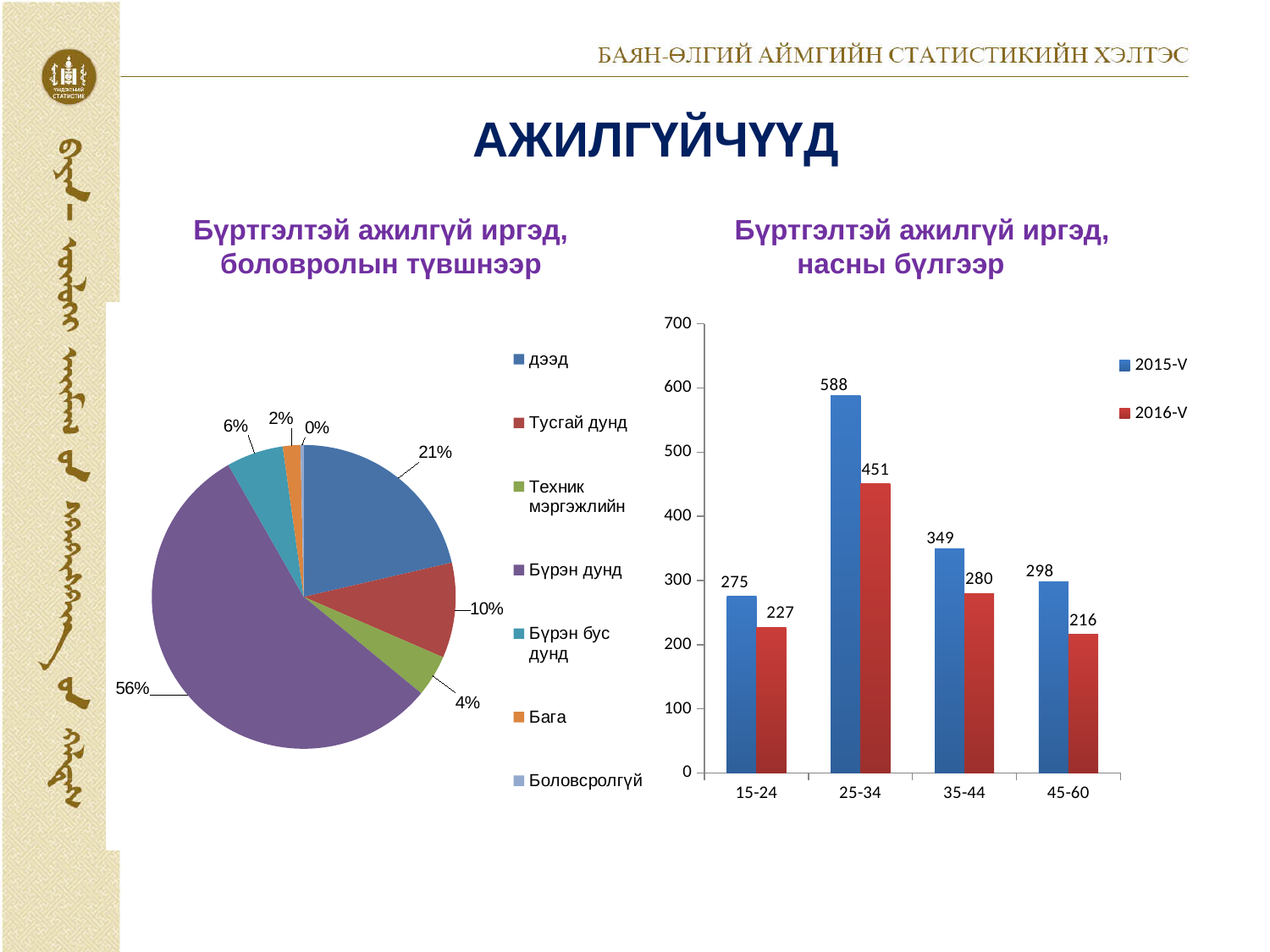

# АЖИЛГҮЙЧҮҮД
Бүртгэлтэй ажилгүй иргэд, боловролын түвшнээр

   Бүртгэлтэй ажилгүй иргэд,
           насны бүлгээр

### Chart

| Category | 2015-V | 2016-V |
|---|---|---|
| 15-24 | 275.0 | 227.0 |
| 25-34 | 588.0 | 451.0 |
| 35-44 | 349.0 | 280.0 |
| 45-60 | 298.0 | 216.0 |

### Chart

| Category |  |
|---|---|
| дээд | 251.0 |
| Тусгай дунд | 119.0 |
| Техник мэргэжлийн | 52.0 |
| Бүрэн дунд | 655.0 |
| Бүрэн бус дунд | 71.0 |
| Бага | 22.0 |
| Боловсролгүй | 4.0 |